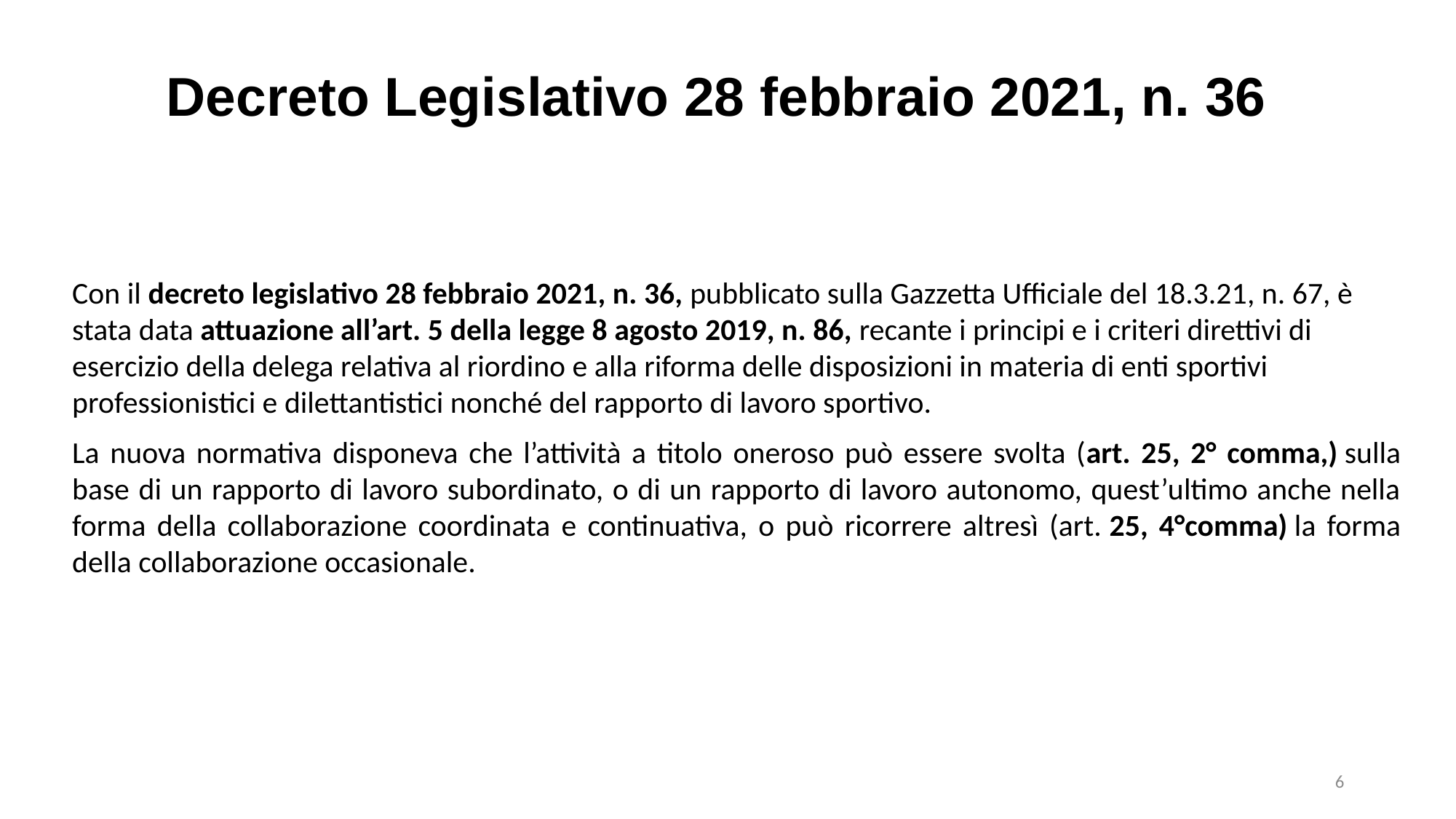

Decreto Legislativo 28 febbraio 2021, n. 36
Con il decreto legislativo 28 febbraio 2021, n. 36, pubblicato sulla Gazzetta Ufficiale del 18.3.21, n. 67, è stata data attuazione all’art. 5 della legge 8 agosto 2019, n. 86, recante i principi e i criteri direttivi di esercizio della delega relativa al riordino e alla riforma delle disposizioni in materia di enti sportivi professionistici e dilettantistici nonché del rapporto di lavoro sportivo.
La nuova normativa disponeva che l’attività a titolo oneroso può essere svolta (art. 25, 2° comma,) sulla base di un rapporto di lavoro subordinato, o di un rapporto di lavoro autonomo, quest’ultimo anche nella forma della collaborazione coordinata e continuativa, o può ricorrere altresì (art. 25, 4°comma) la forma della collaborazione occasionale.

6